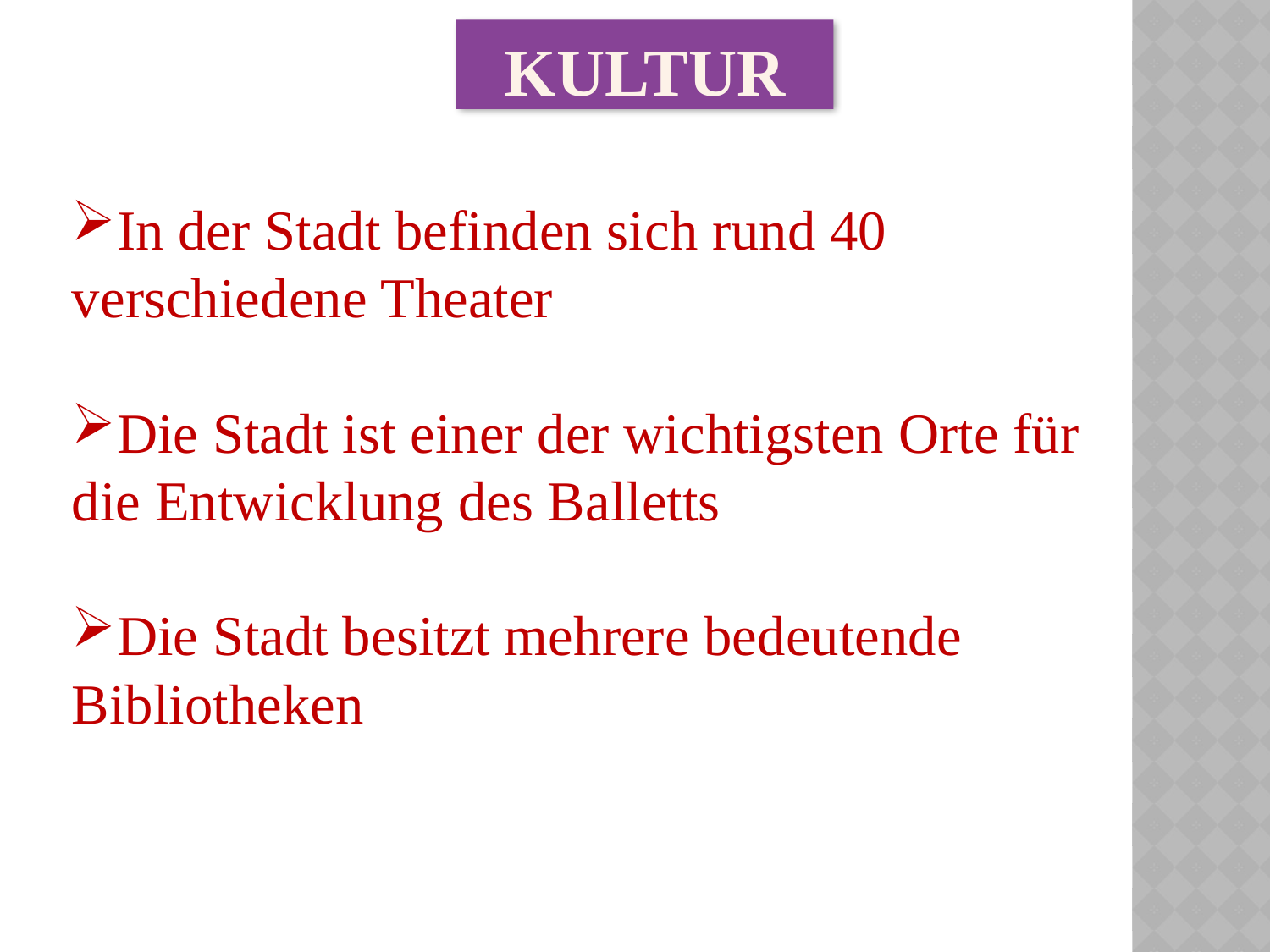

KULTUR
In der Stadt befinden sich rund 40 verschiedene Theater

Die Stadt ist einer der wichtigsten Orte für die Entwicklung des Balletts

Die Stadt besitzt mehrere bedeutende Bibliotheken